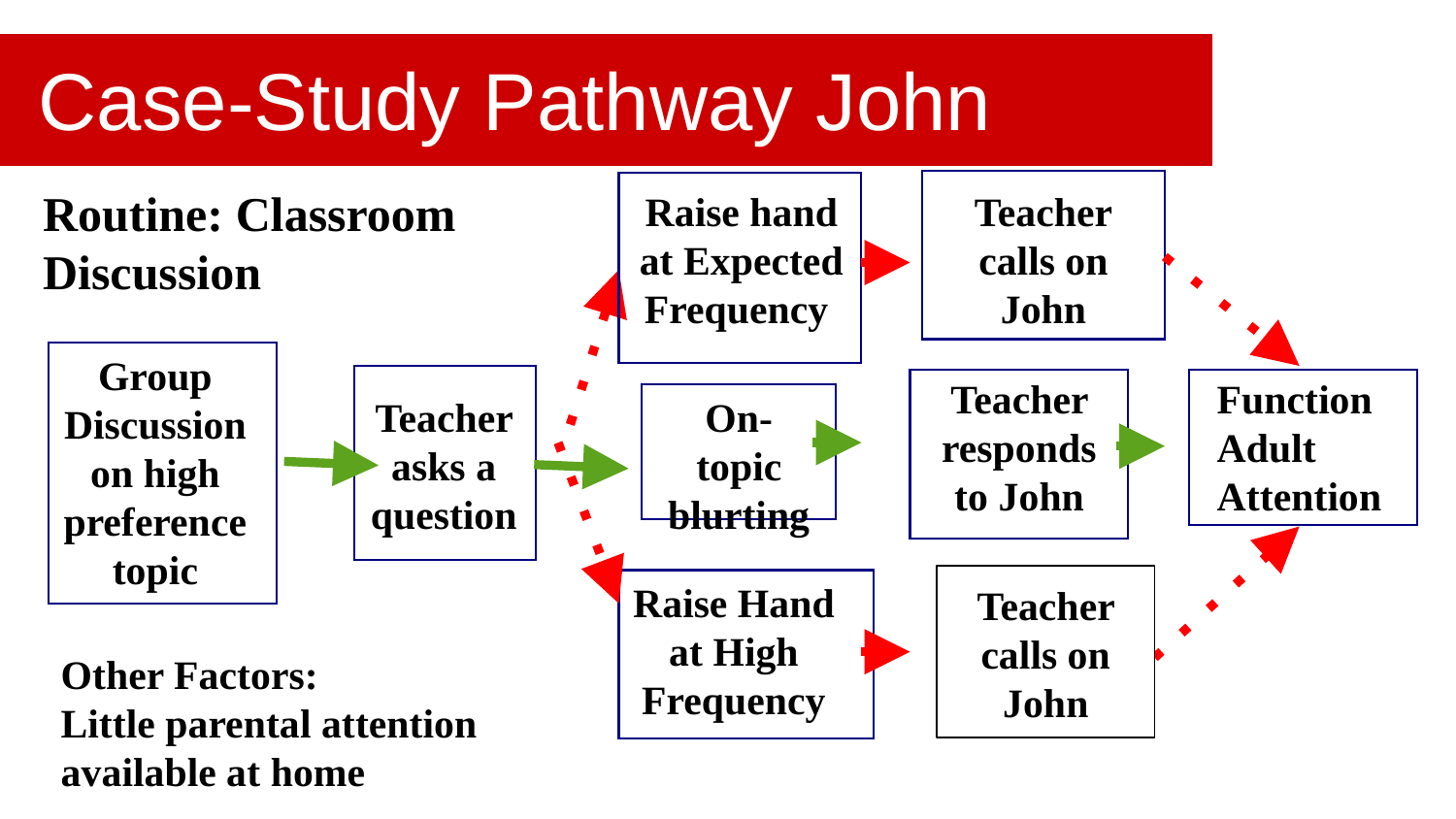

# Case-Study Pathway John
Routine: Classroom Discussion

Raise hand
at Expected Frequency
Teacher
calls on
John
Group Discussion on high preference topic

FunctionAdult Attention

Teacher responds
to John

On-topic blurting
Teacher asks a question

Teacher calls on John
Raise Hand
at High Frequency

Other Factors:
Little parental attention available at home